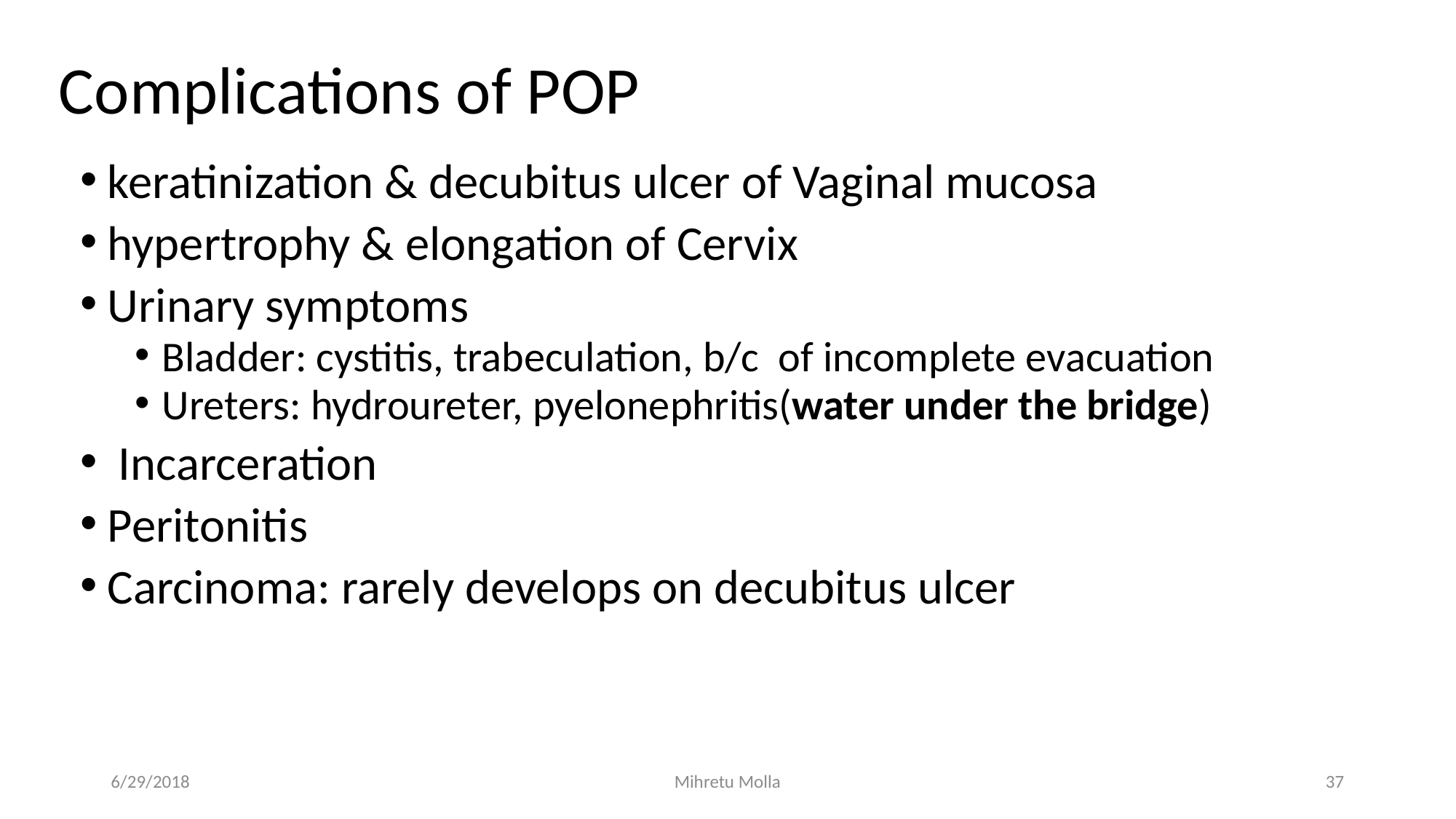

# Complications of POP
keratinization & decubitus ulcer of Vaginal mucosa
hypertrophy & elongation of Cervix
Urinary symptoms
Bladder: cystitis, trabeculation, b/c  of incomplete evacuation
Ureters: hydroureter, pyelonephritis(water under the bridge)
 Incarceration
Peritonitis
Carcinoma: rarely develops on decubitus ulcer

6/29/2018
Mihretu Molla
37